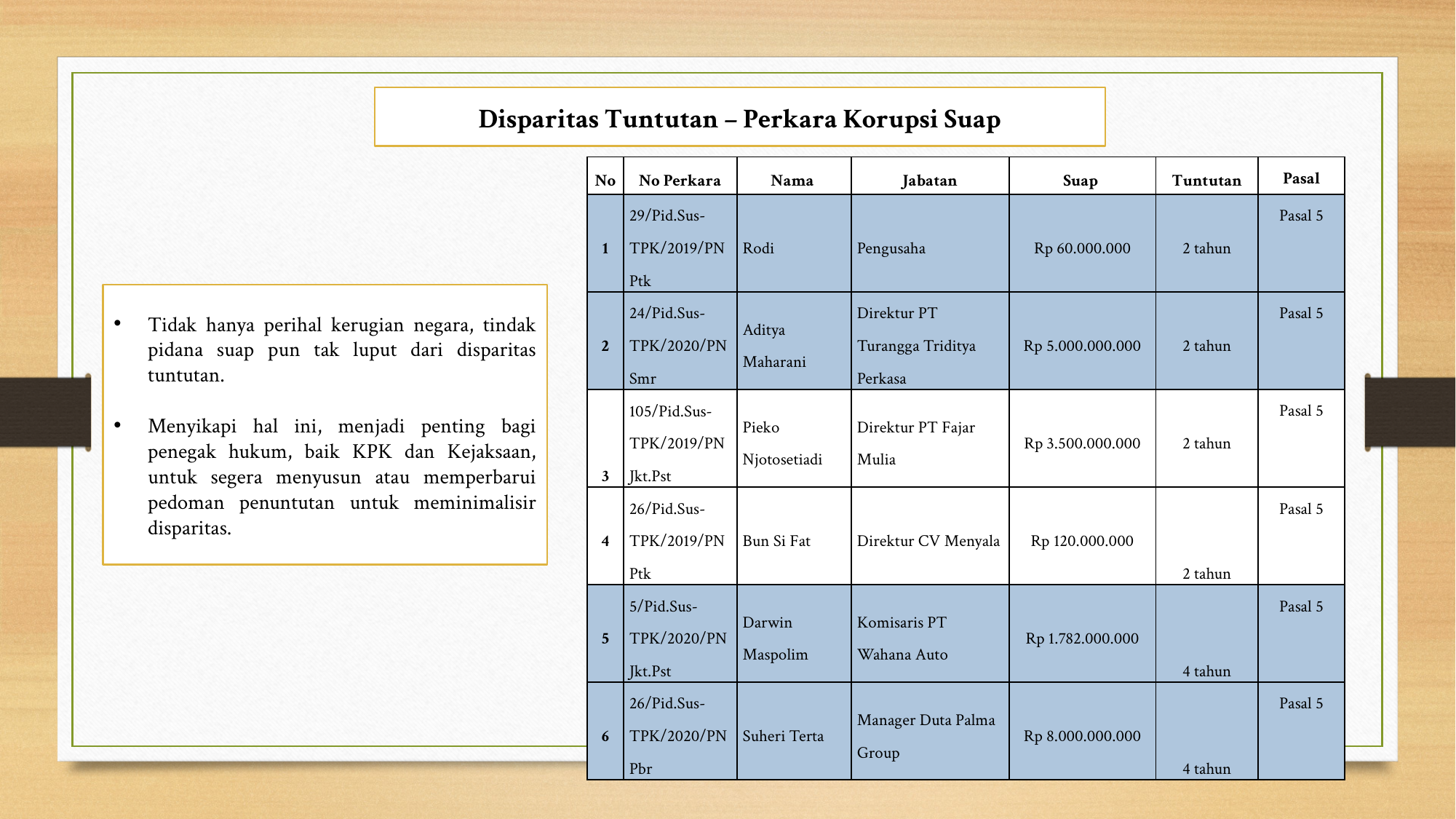

Disparitas Tuntutan – Perkara Korupsi Suap
| No | No Perkara | Nama | Jabatan | Suap | Tuntutan | Pasal |
| --- | --- | --- | --- | --- | --- | --- |
| 1 | 29/Pid.Sus-TPK/2019/PN Ptk | Rodi | Pengusaha | Rp 60.000.000 | 2 tahun | Pasal 5 |
| 2 | 24/Pid.Sus-TPK/2020/PN Smr | Aditya Maharani | Direktur PT Turangga Triditya Perkasa | Rp 5.000.000.000 | 2 tahun | Pasal 5 |
| 3 | 105/Pid.Sus-TPK/2019/PN Jkt.Pst | Pieko Njotosetiadi | Direktur PT Fajar Mulia | Rp 3.500.000.000 | 2 tahun | Pasal 5 |
| 4 | 26/Pid.Sus-TPK/2019/PN Ptk | Bun Si Fat | Direktur CV Menyala | Rp 120.000.000 | 2 tahun | Pasal 5 |
| 5 | 5/Pid.Sus-TPK/2020/PN Jkt.Pst | Darwin Maspolim | Komisaris PT Wahana Auto | Rp 1.782.000.000 | 4 tahun | Pasal 5 |
| 6 | 26/Pid.Sus-TPK/2020/PN Pbr | Suheri Terta | Manager Duta Palma Group | Rp 8.000.000.000 | 4 tahun | Pasal 5 |
Tidak hanya perihal kerugian negara, tindak pidana suap pun tak luput dari disparitas tuntutan.

Menyikapi hal ini, menjadi penting bagi penegak hukum, baik KPK dan Kejaksaan, untuk segera menyusun atau memperbarui pedoman penuntutan untuk meminimalisir disparitas.